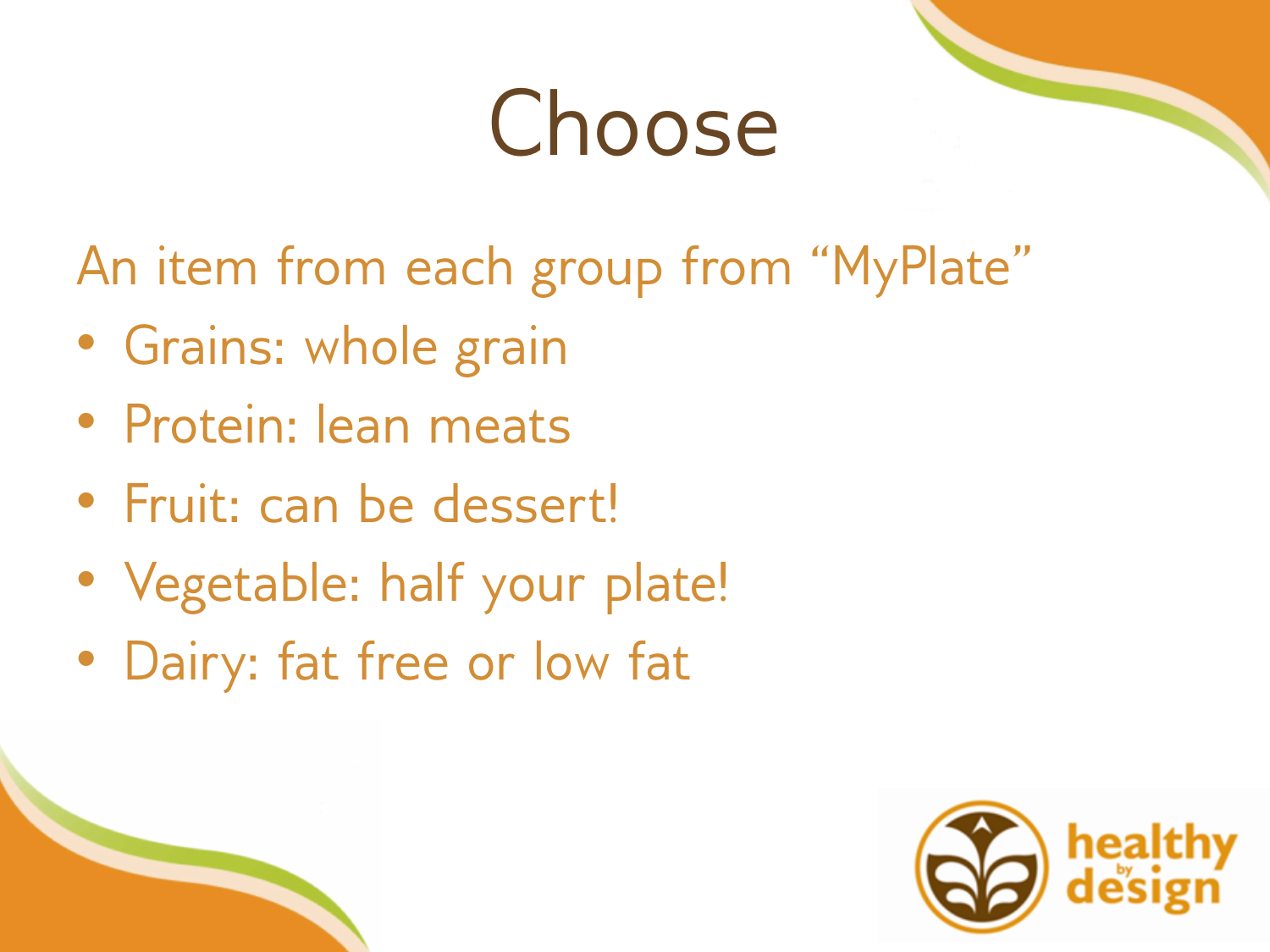

# Choose
An item from each group from “MyPlate”
Grains: whole grain
Protein: lean meats
Fruit: can be dessert!
Vegetable: half your plate!
Dairy: fat free or low fat